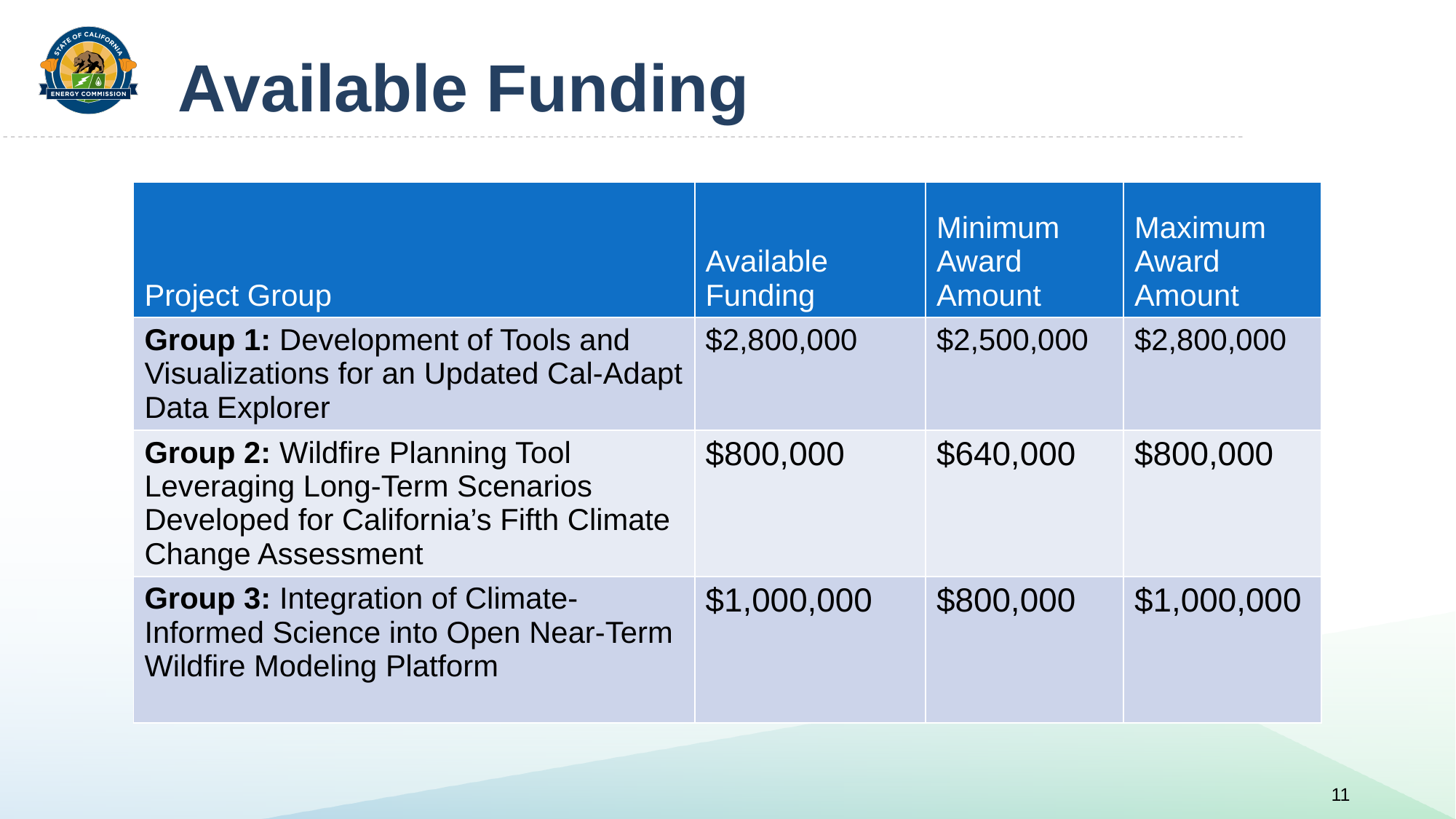

# Available Funding
| Project Group | Available Funding | Minimum Award Amount | Maximum Award Amount |
| --- | --- | --- | --- |
| Group 1: Development of Tools and Visualizations for an Updated Cal-Adapt Data Explorer | $2,800,000 | $2,500,000 | $2,800,000 |
| Group 2: Wildfire Planning Tool Leveraging Long-Term Scenarios Developed for California’s Fifth Climate Change Assessment | $800,000 | $640,000 | $800,000 |
| Group 3: Integration of Climate-Informed Science into Open Near-Term Wildfire Modeling Platform | $1,000,000 | $800,000 | $1,000,000 |
11